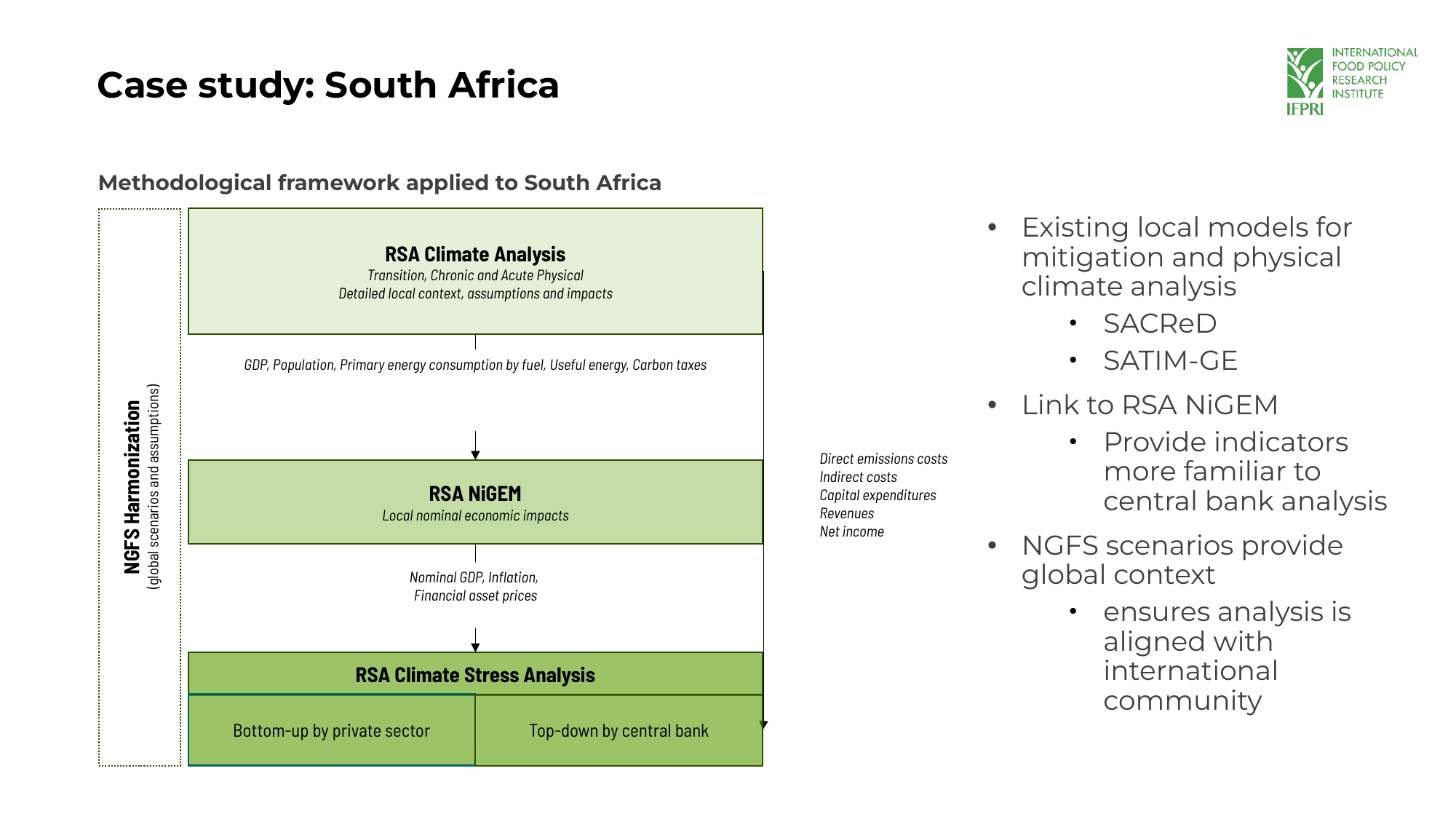

# Case study: South Africa
Methodological framework applied to South Africa
RSA Climate Analysis
Transition, Chronic and Acute Physical
Detailed local context, assumptions and impacts
NGFS Harmonization
(global scenarios and assumptions)
GDP, Population, Primary energy consumption by fuel, Useful energy, Carbon taxes
Direct emissions costs
Indirect costs
Capital expenditures
Revenues
Net income
RSA NiGEM
Local nominal economic impacts
Nominal GDP, Inflation,
Financial asset prices
RSA Climate Stress Analysis
Bottom-up by private sector
Top-down by central bank
Existing local models for mitigation and physical climate analysis
SACReD
SATIM-GE
Link to RSA NiGEM
Provide indicators more familiar to central bank analysis
NGFS scenarios provide global context
ensures analysis is aligned with international community